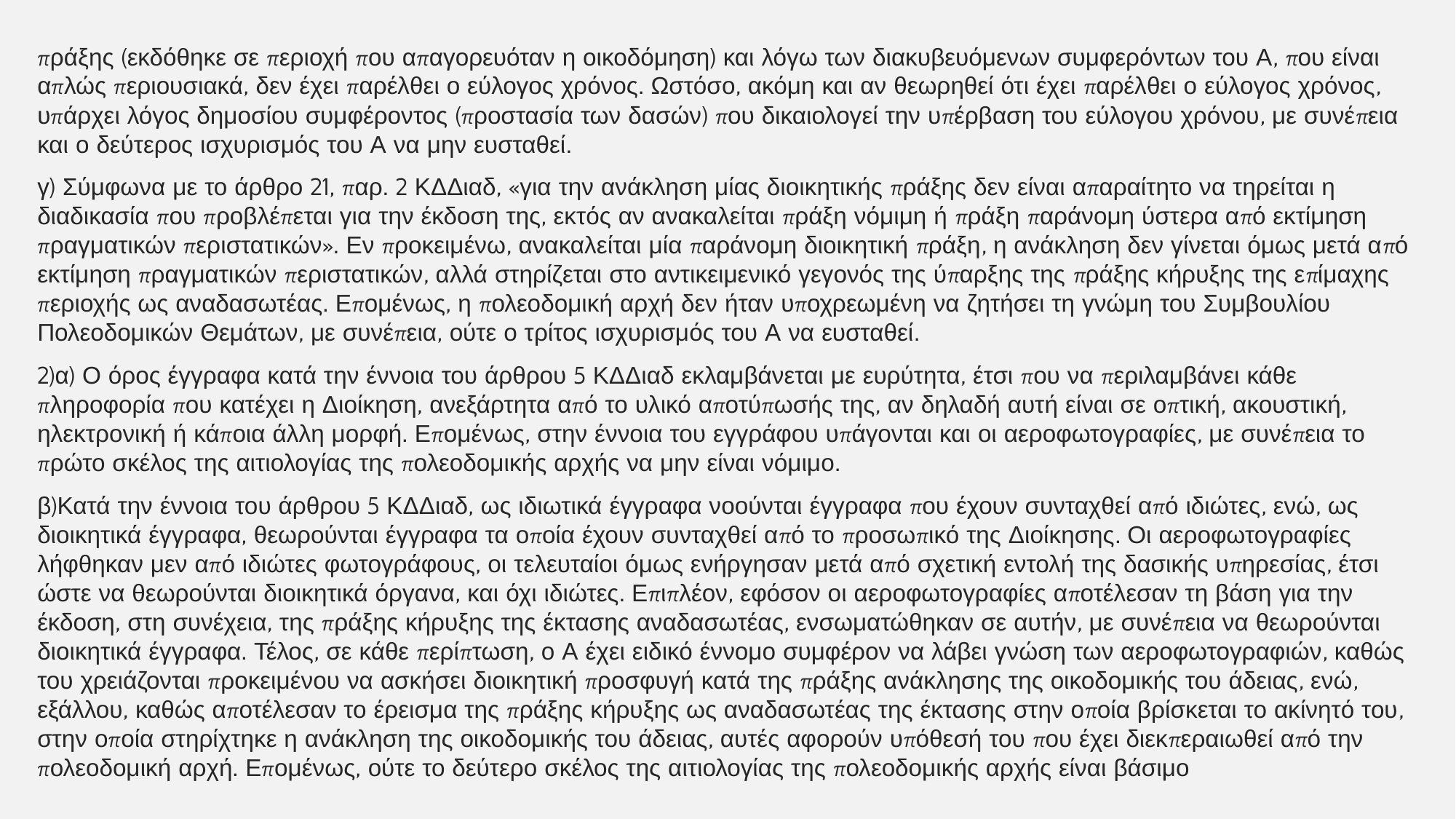

πράξης (εκδόθηκε σε περιοχή που απαγορευόταν η οικοδόμηση) και λόγω των διακυβευόμενων συμφερόντων του Α, που είναι απλώς περιουσιακά, δεν έχει παρέλθει ο εύλογος χρόνος. Ωστόσο, ακόμη και αν θεωρηθεί ότι έχει παρέλθει ο εύλογος χρόνος, υπάρχει λόγος δημοσίου συμφέροντος (προστασία των δασών) που δικαιολογεί την υπέρβαση του εύλογου χρόνου, με συνέπεια και ο δεύτερος ισχυρισμός του Α να μην ευσταθεί.
γ) Σύμφωνα με το άρθρο 21, παρ. 2 ΚΔΔιαδ, «για την ανάκληση μίας διοικητικής πράξης δεν είναι απαραίτητο να τηρείται η διαδικασία που προβλέπεται για την έκδοση της, εκτός αν ανακαλείται πράξη νόμιμη ή πράξη παράνομη ύστερα από εκτίμηση πραγματικών περιστατικών». Εν προκειμένω, ανακαλείται μία παράνομη διοικητική πράξη, η ανάκληση δεν γίνεται όμως μετά από εκτίμηση πραγματικών περιστατικών, αλλά στηρίζεται στο αντικειμενικό γεγονός της ύπαρξης της πράξης κήρυξης της επίμαχης περιοχής ως αναδασωτέας. Επομένως, η πολεοδομική αρχή δεν ήταν υποχρεωμένη να ζητήσει τη γνώμη του Συμβουλίου Πολεοδομικών Θεμάτων, με συνέπεια, ούτε ο τρίτος ισχυρισμός του Α να ευσταθεί.
2)α) Ο όρος έγγραφα κατά την έννοια του άρθρου 5 ΚΔΔιαδ εκλαμβάνεται με ευρύτητα, έτσι που να περιλαμβάνει κάθε πληροφορία που κατέχει η Διοίκηση, ανεξάρτητα από το υλικό αποτύπωσής της, αν δηλαδή αυτή είναι σε οπτική, ακουστική, ηλεκτρονική ή κάποια άλλη μορφή. Επομένως, στην έννοια του εγγράφου υπάγονται και οι αεροφωτογραφίες, με συνέπεια το πρώτο σκέλος της αιτιολογίας της πολεοδομικής αρχής να μην είναι νόμιμο.
β)Κατά την έννοια του άρθρου 5 ΚΔΔιαδ, ως ιδιωτικά έγγραφα νοούνται έγγραφα που έχουν συνταχθεί από ιδιώτες, ενώ, ως διοικητικά έγγραφα, θεωρούνται έγγραφα τα οποία έχουν συνταχθεί από το προσωπικό της Διοίκησης. Οι αεροφωτογραφίες λήφθηκαν μεν από ιδιώτες φωτογράφους, οι τελευταίοι όμως ενήργησαν μετά από σχετική εντολή της δασικής υπηρεσίας, έτσι ώστε να θεωρούνται διοικητικά όργανα, και όχι ιδιώτες. Επιπλέον, εφόσον οι αεροφωτογραφίες αποτέλεσαν τη βάση για την έκδοση, στη συνέχεια, της πράξης κήρυξης της έκτασης αναδασωτέας, ενσωματώθηκαν σε αυτήν, με συνέπεια να θεωρούνται διοικητικά έγγραφα. Τέλος, σε κάθε περίπτωση, ο Α έχει ειδικό έννομο συμφέρον να λάβει γνώση των αεροφωτογραφιών, καθώς του χρειάζονται προκειμένου να ασκήσει διοικητική προσφυγή κατά της πράξης ανάκλησης της οικοδομικής του άδειας, ενώ, εξάλλου, καθώς αποτέλεσαν το έρεισμα της πράξης κήρυξης ως αναδασωτέας της έκτασης στην οποία βρίσκεται το ακίνητό του, στην οποία στηρίχτηκε η ανάκληση της οικοδομικής του άδειας, αυτές αφορούν υπόθεσή του που έχει διεκπεραιωθεί από την πολεοδομική αρχή. Επομένως, ούτε το δεύτερο σκέλος της αιτιολογίας της πολεοδομικής αρχής είναι βάσιμο